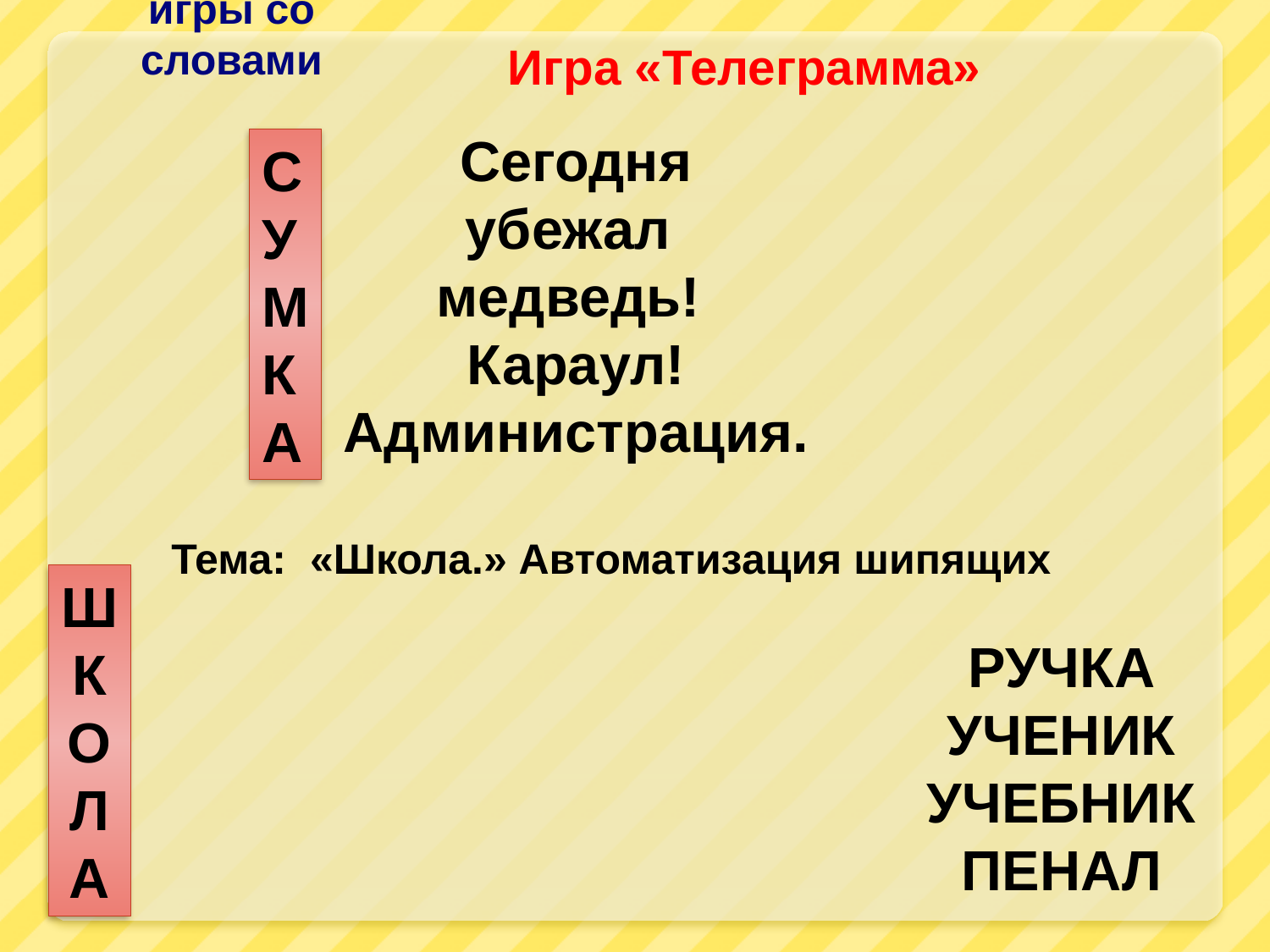

# игры со словами
Игра «Телеграмма»
 Сегодня
убежал
медведь!
Караул!
Администрация.
С
У
М
К
А
Тема:  «Школа.» Автоматизация шипящих
Ш
К
О
Л
А
РУЧКА
УЧЕНИК
УЧЕБНИК
ПЕНАЛ